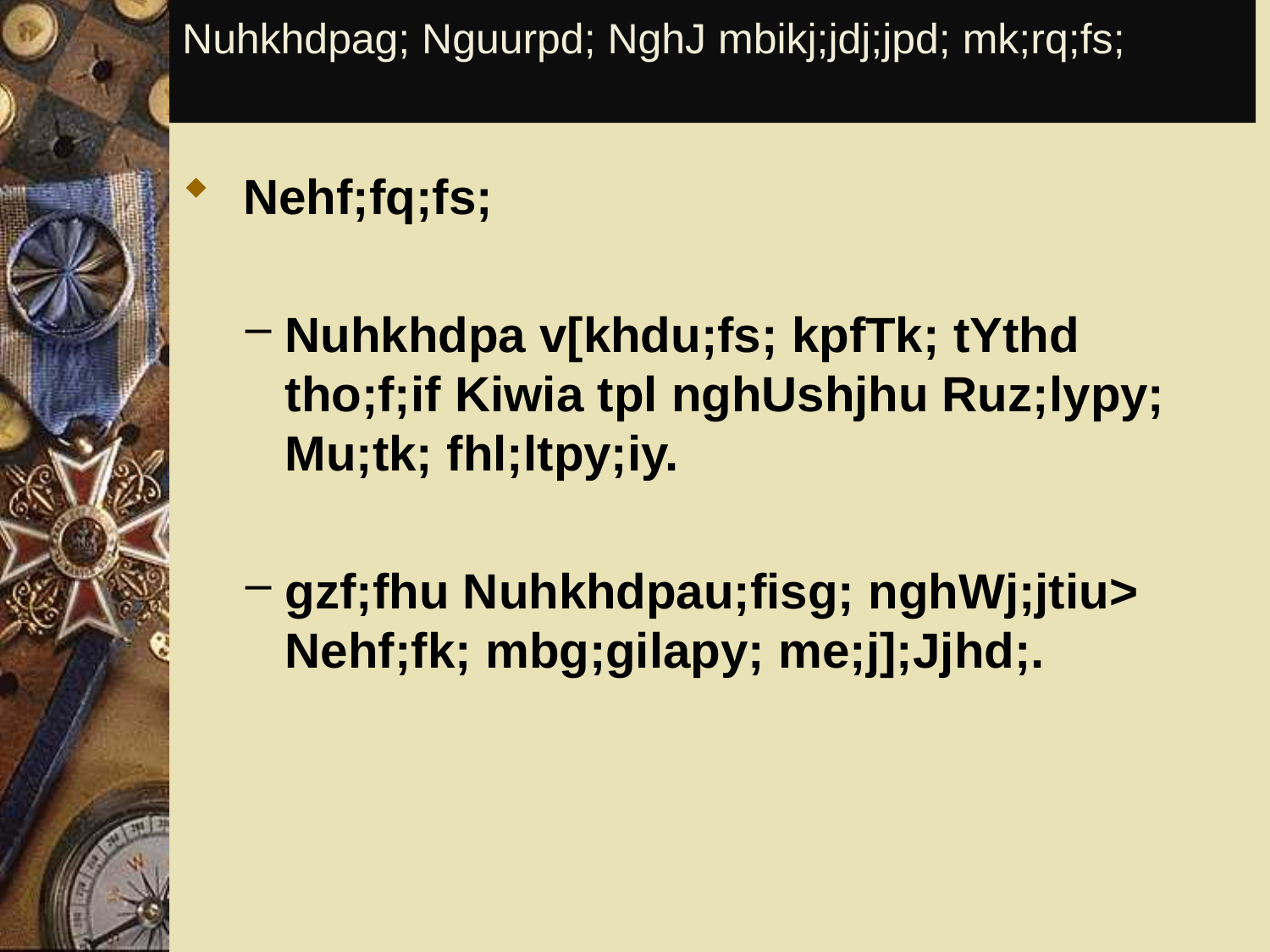

# Nuhkhdpag; Nguurpd; NghJ mbikj;jdj;jpd; mk;rq;fs;
 Nehf;fq;fs;

Nuhkhdpa v[khdu;fs; kpfTk; tYthd tho;f;if Kiwia tpl nghUshjhu Ruz;lypy; Mu;tk; fhl;ltpy;iy.

gzf;fhu Nuhkhdpau;fisg; nghWj;jtiu> Nehf;fk; mbg;gilapy; me;j];Jjhd;.